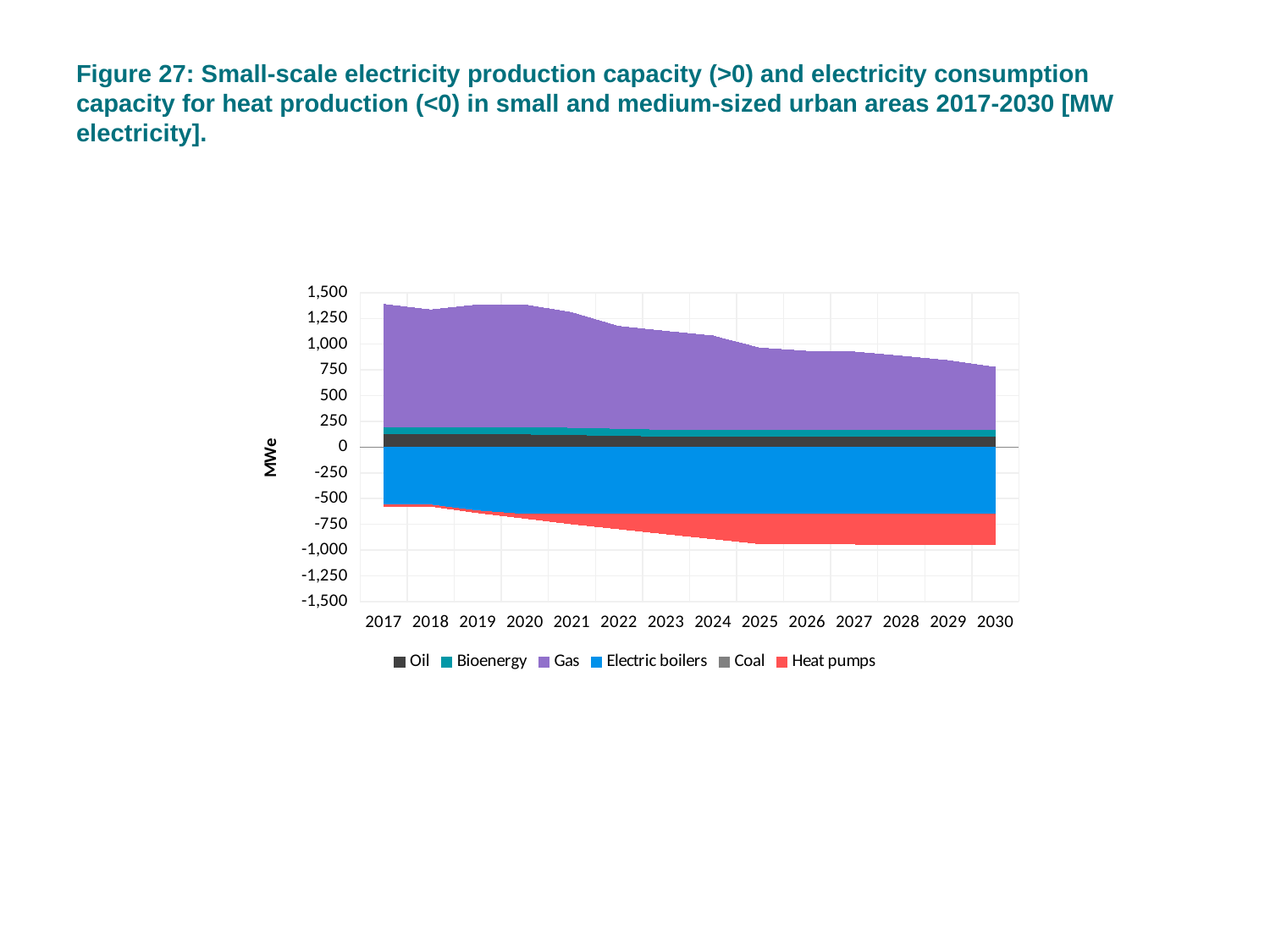

# Figure 27: Small-scale electricity production capacity (>0) and electricity consumption capacity for heat production (<0) in small and medium-sized urban areas 2017-2030 [MW electricity].

### Chart

| Category | Oil | Bioenergy | Gas | Electric boilers | Coal | Heat pumps |
|---|---|---|---|---|---|---|
| 2017 | 127.52041543720034 | 68.46110401436442 | 1190.5322151487258 | -303.24 | 3.883110791765477 | -6.583678523744342 |
| 2018 | 127.52041543720034 | 68.9062218675177 | 1136.9570576781744 | -303.24 | 3.883110791765477 | -6.862321472413973 |
| 2019 | 127.49165165355762 | 72.96042554494501 | 1181.2449526749504 | -330.23999999999995 | 0.0 | -9.607231019643159 |
| 2020 | 127.49165165355762 | 72.96042554494501 | 1181.2449526749501 | -348.23999999999995 | 0.0 | -19.950906882649075 |
| 2021 | 120.58678498983566 | 71.25849260079221 | 1115.0759989470462 | -348.23999999999995 | 0.0 | -49.49457416546726 |
| 2022 | 113.68191832027966 | 68.6065596567922 | 990.6556085811449 | -348.23999999999995 | 0.0 | -75.01235194446727 |
| 2023 | 106.77705165355766 | 65.9546267127922 | 952.2113138536357 | -348.24 | 0.0 | -100.89812972346729 |
| 2024 | 106.77705165355766 | 62.27206724122996 | 910.8297220235546 | -348.24 | 0.0 | -126.41590750246723 |
| 2025 | 106.77705165355766 | 62.27206724122996 | 793.4456266719791 | -348.24 | 0.0 | -151.93368528146726 |
| 2026 | 106.77705165355766 | 62.27206724122996 | 762.379004811979 | -348.24 | 0.0 | -152.97812972546728 |
| 2027 | 106.77705165355766 | 62.27206724122996 | 755.573089958979 | -348.24 | 0.0 | -154.02257416946728 |
| 2028 | 106.77705165355766 | 62.27206724122996 | 715.6440143755663 | -348.24 | 0.0 | -155.06701861346727 |
| 2029 | 106.77705165355766 | 62.27206724122996 | 671.8460984515663 | -348.24 | 0.0 | -156.11146305746726 |
| 2030 | 106.77705165355766 | 62.27206724122996 | 606.6941997744437 | -348.24 | 0.0 | -157.15590750146725 |